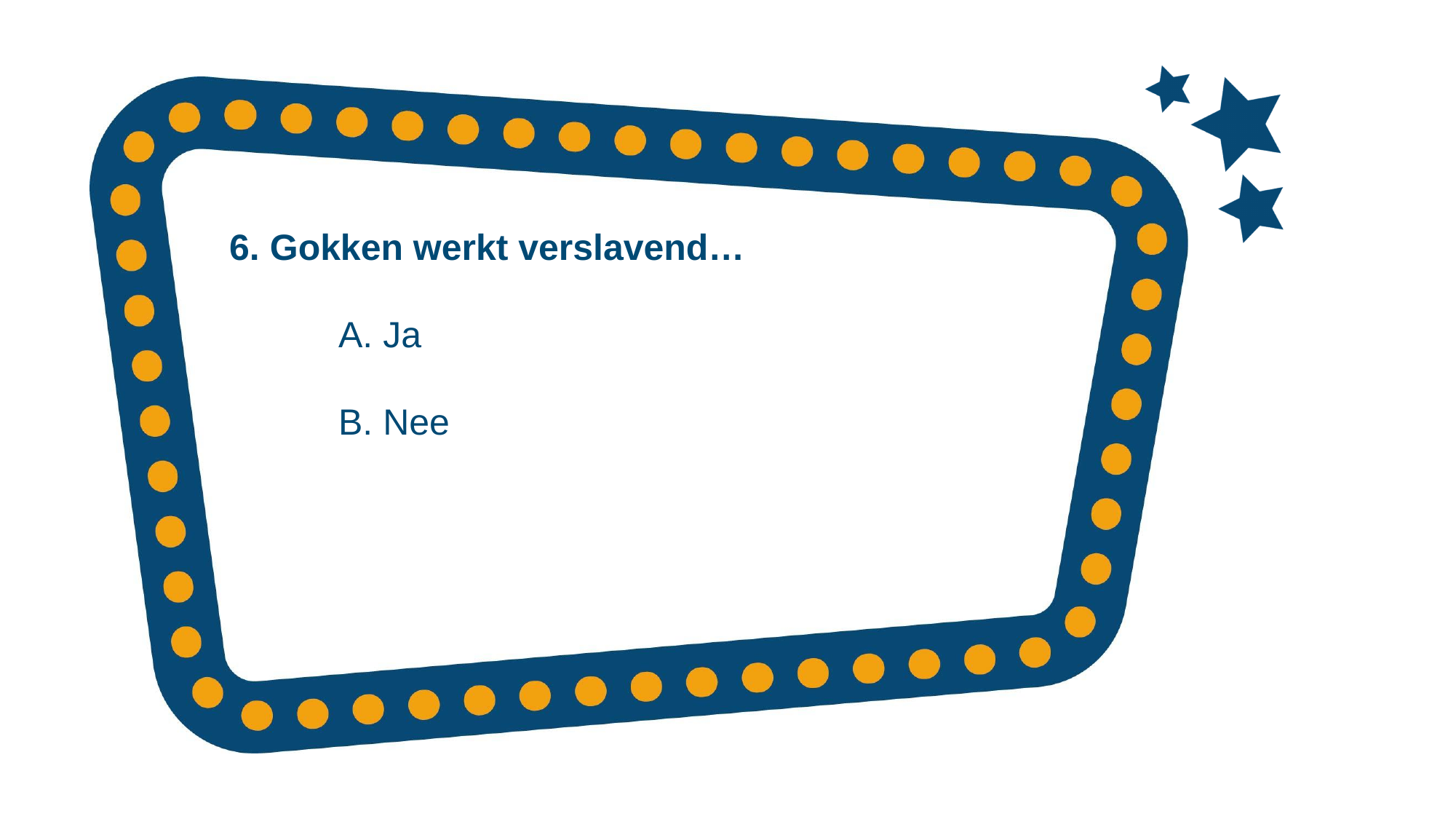

6. Gokken werkt verslavend…

A. Ja

B. Nee